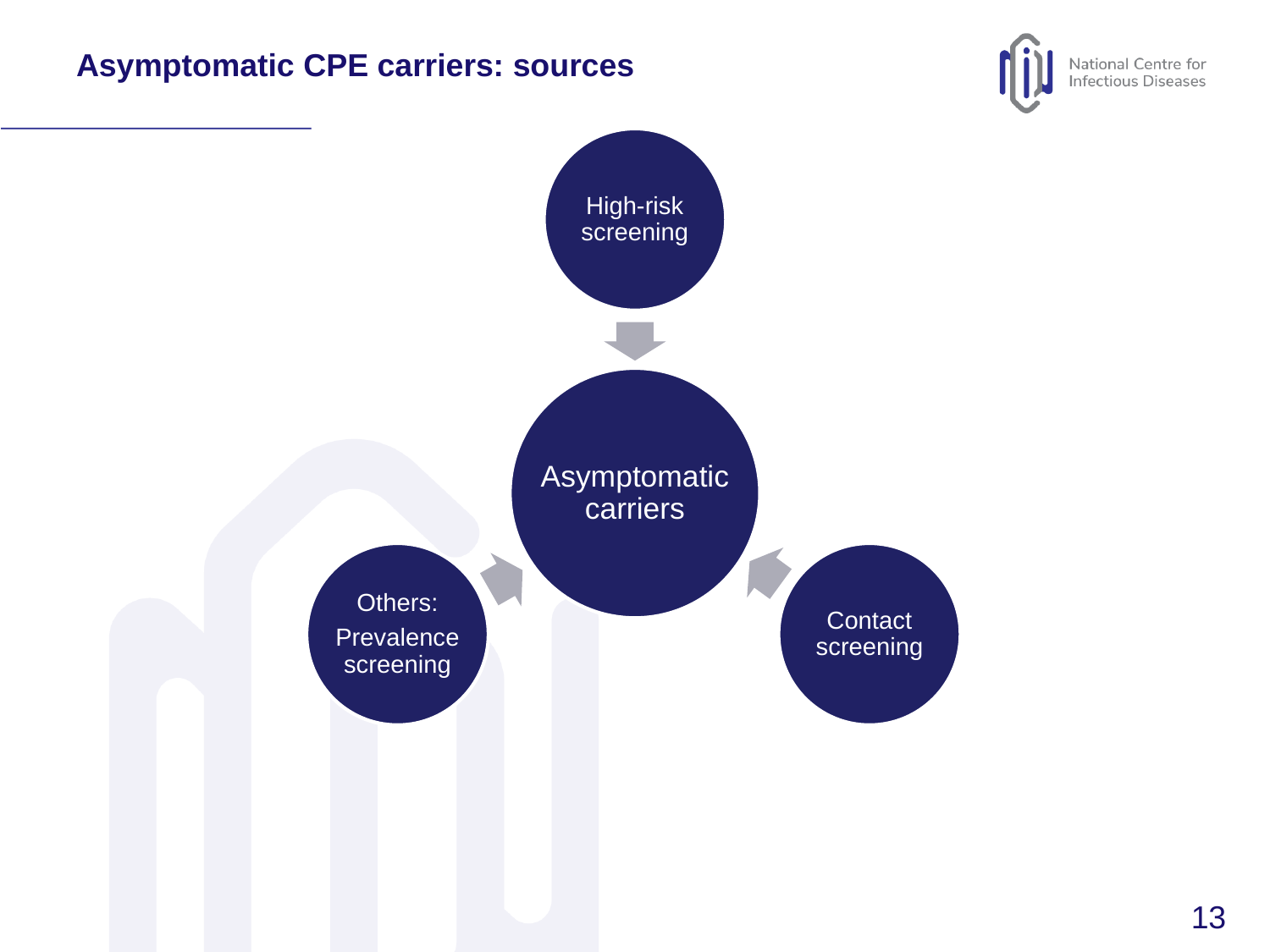

# Asymptomatic CPE carriers: sources
High-risk screening

Asymptomatic carriers

Others:
Prevalence screening
Contact screening

13